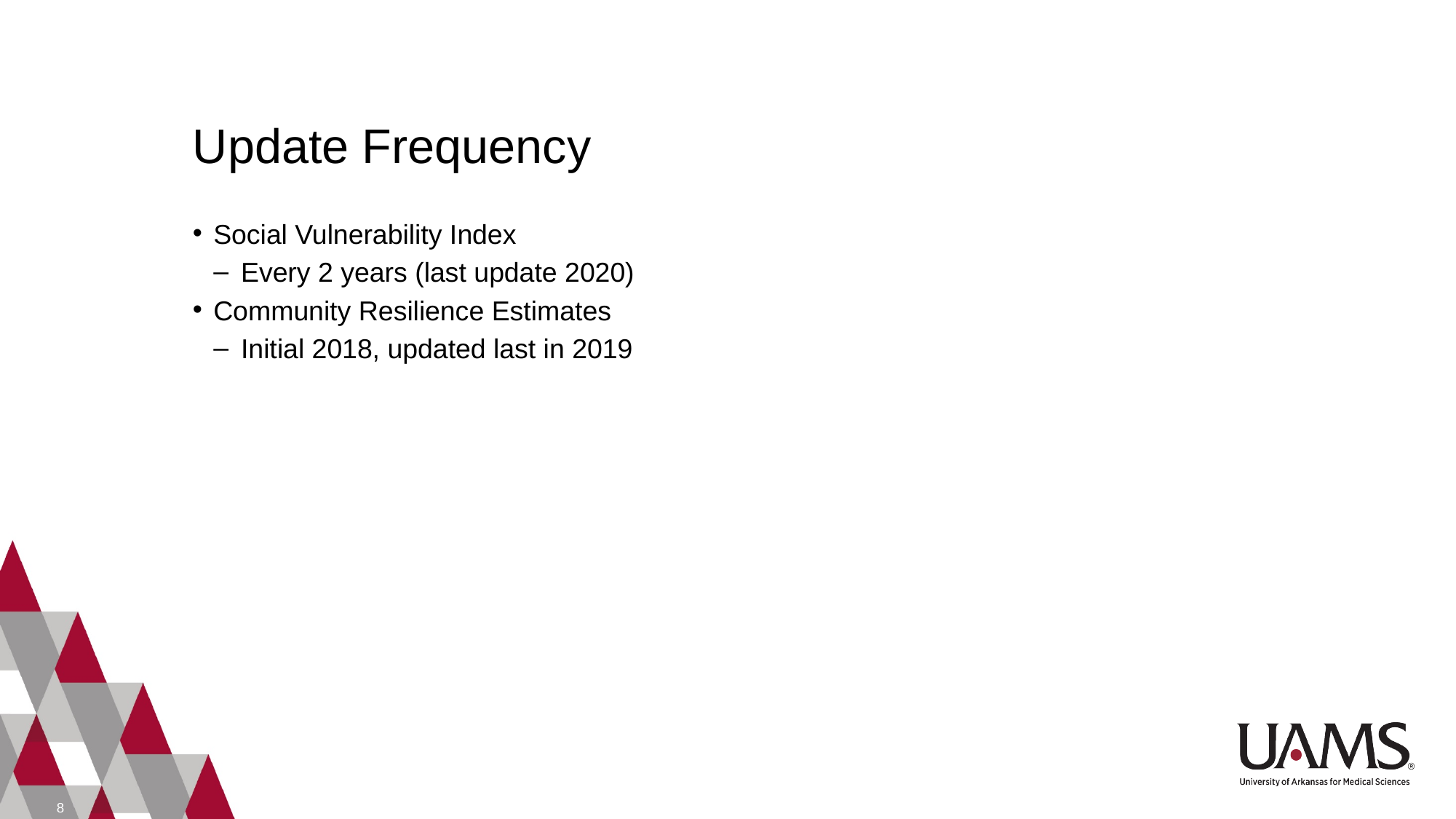

# Update Frequency
Social Vulnerability Index
Every 2 years (last update 2020)
Community Resilience Estimates
Initial 2018, updated last in 2019